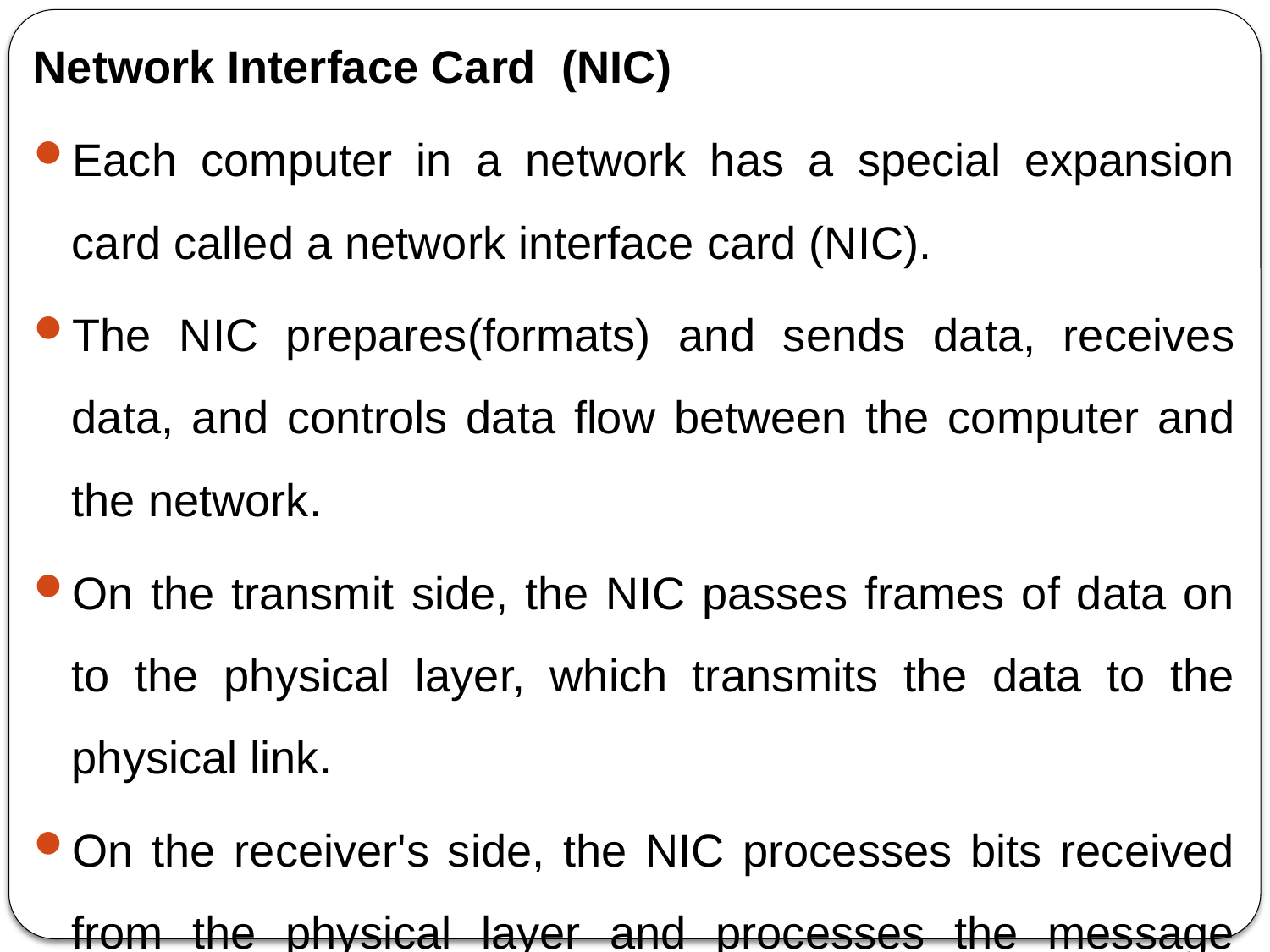

Network Interface Card  (NIC)
Each computer in a network has a special expansion card called a network interface card (NIC).
The NIC prepares(formats) and sends data, receives data, and controls data flow between the computer and the network.
On the transmit side, the NIC passes frames of data on to the physical layer, which transmits the data to the physical link.
On the receiver's side, the NIC processes bits received from the physical layer and processes the message based on its contents.